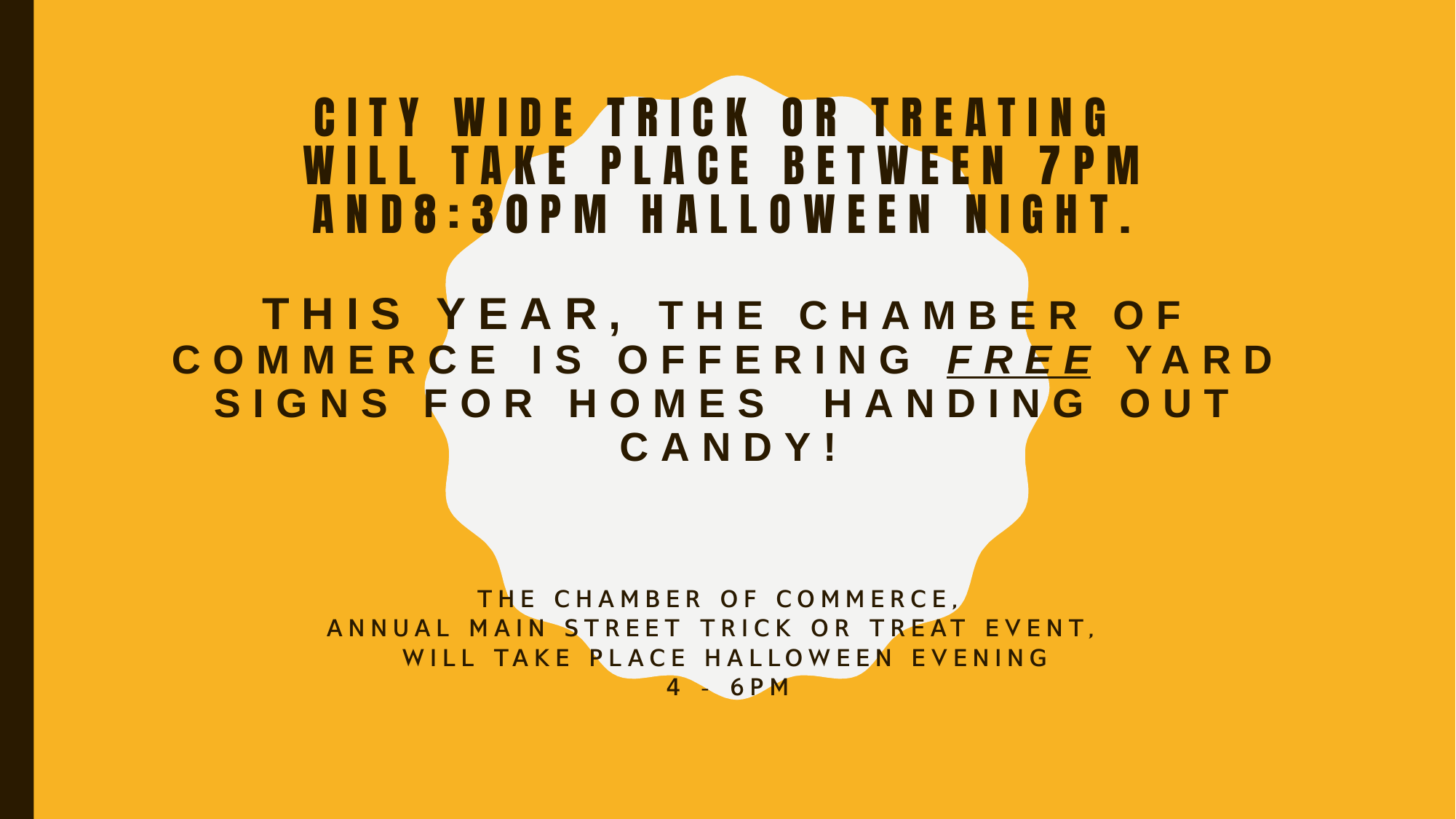

# City wide Trick or Treating will take place between 7pm and8:30pm Halloween night. This year, The Chamber of Commerce is offering FREE yard signs for homes  handing out candy!

The chamber of commerce,
annual Main Street Trick or Treat event,
will take place Halloween evening
4 - 6pm